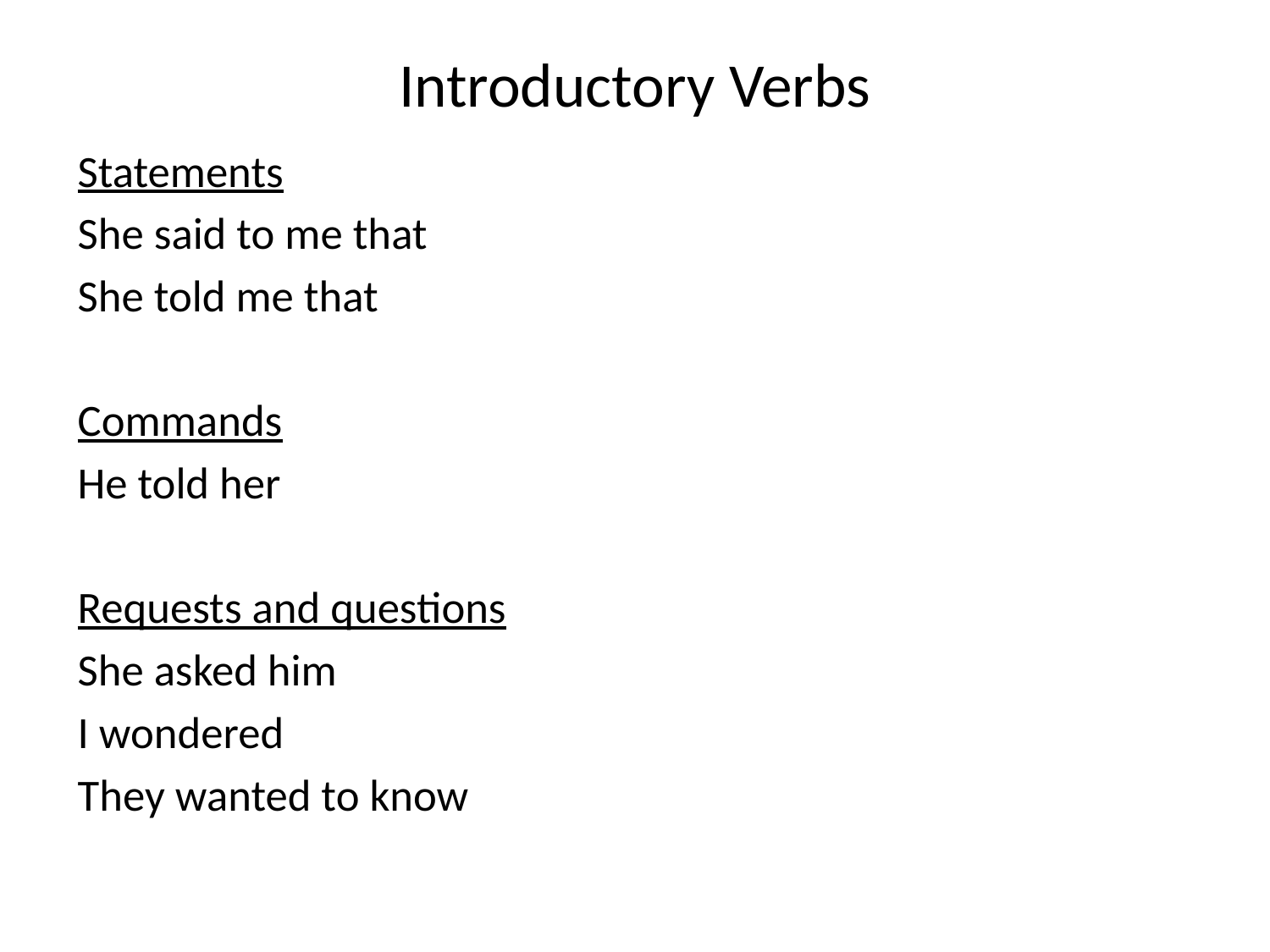

# Introductory Verbs
Statements
She said to me that
She told me that

Commands
He told her

Requests and questions
She asked him
I wondered
They wanted to know